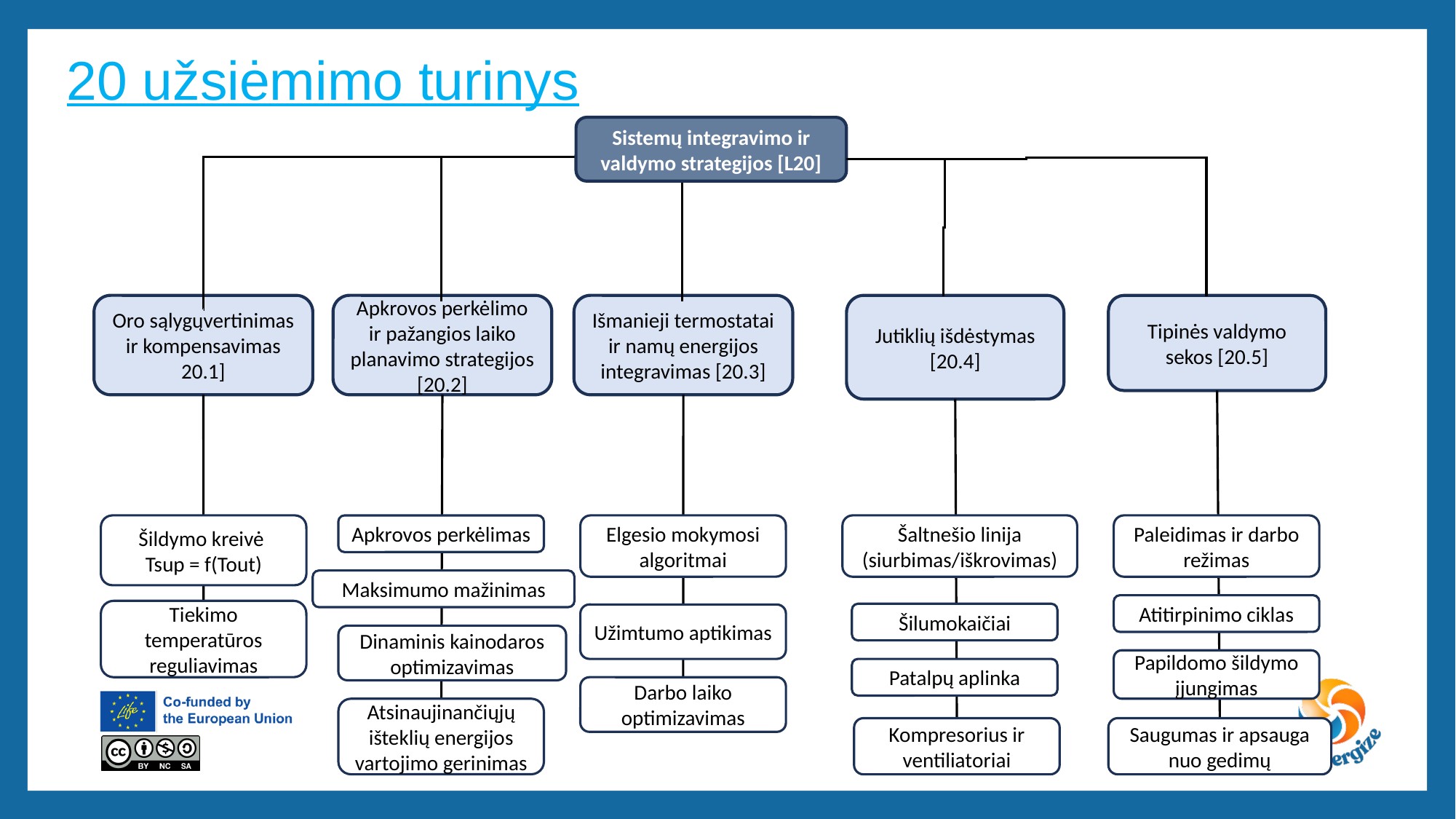

# 20 užsiėmimo turinys
Sistemų integravimo ir valdymo strategijos [L20]
Oro sąlygųvertinimas ir kompensavimas 20.1]
Apkrovos perkėlimo ir pažangios laiko planavimo strategijos [20.2]
Išmanieji termostatai ir namų energijos integravimas [20.3]
Jutiklių išdėstymas [20.4]
Tipinės valdymo sekos [20.5]
Šildymo kreivė
Tsup = f(Tout)
Elgesio mokymosi algoritmai
Paleidimas ir darbo režimas
Šaltnešio linija (siurbimas/iškrovimas)
Atitirpinimo ciklas
Tiekimo temperatūros reguliavimas
Šilumokaičiai
Užimtumo aptikimas
Papildomo šildymo įjungimas
Patalpų aplinka
Darbo laiko optimizavimas
Saugumas ir apsauga nuo gedimų
Apkrovos perkėlimas
Maksimumo mažinimas
Dinaminis kainodaros optimizavimas
Atsinaujinančiųjų išteklių energijos vartojimo gerinimas
Kompresorius ir ventiliatoriai